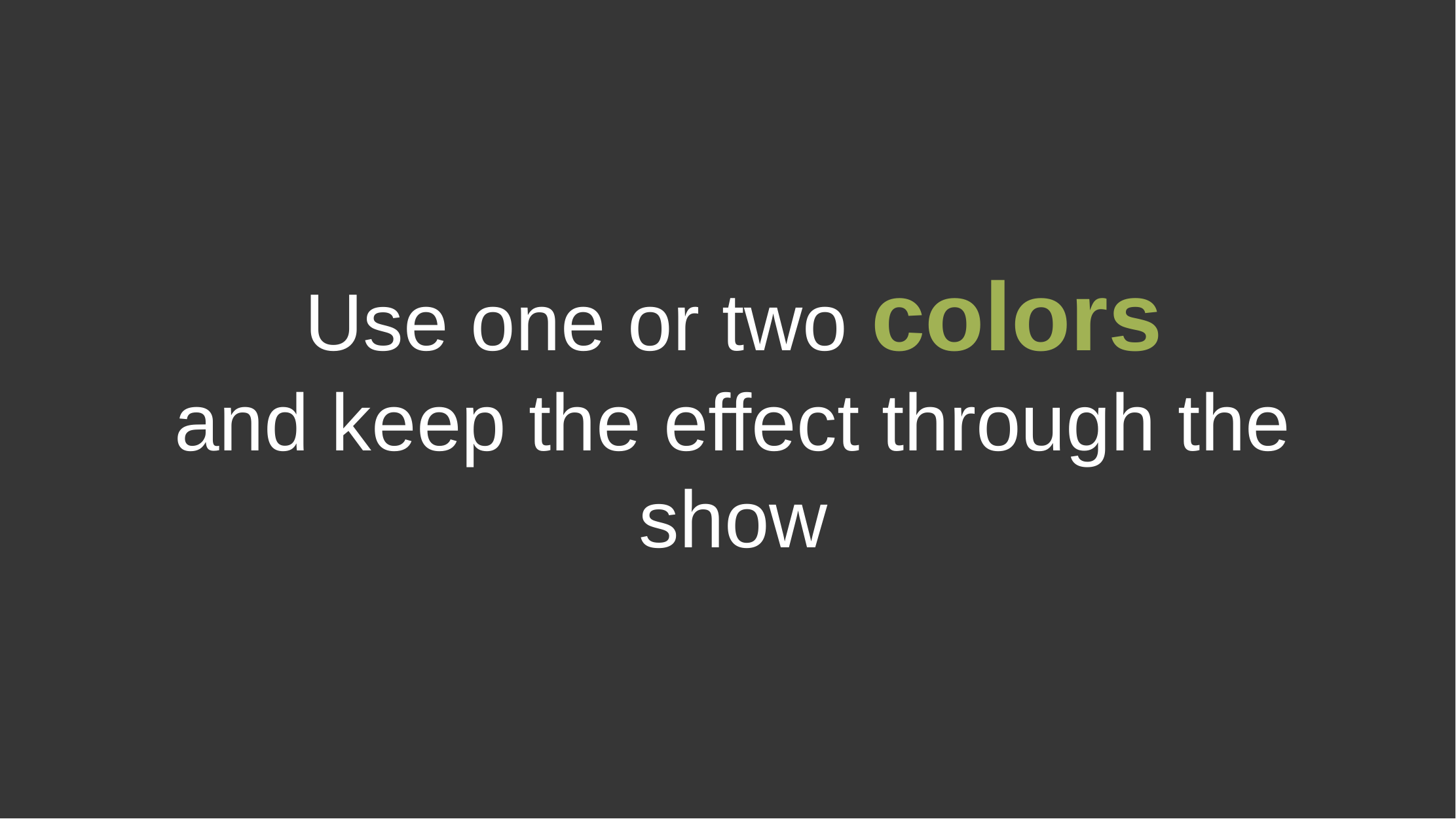

# Use one or two colors and keep the effect through the show